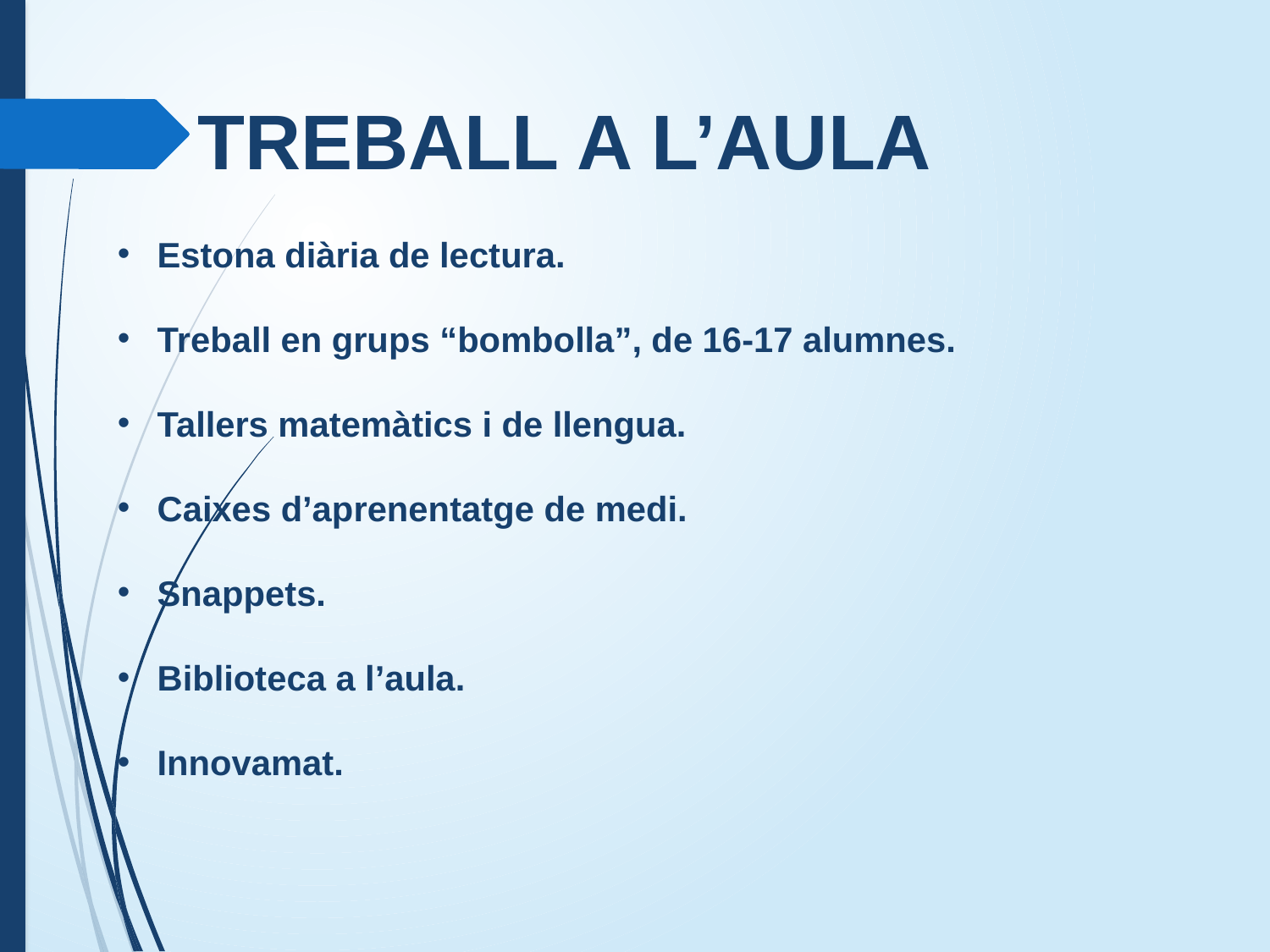

TREBALL A L’AULA
Estona diària de lectura.

Treball en grups “bombolla”, de 16-17 alumnes.

Tallers matemàtics i de llengua.

Caixes d’aprenentatge de medi.

Snappets.

Biblioteca a l’aula.

Innovamat.